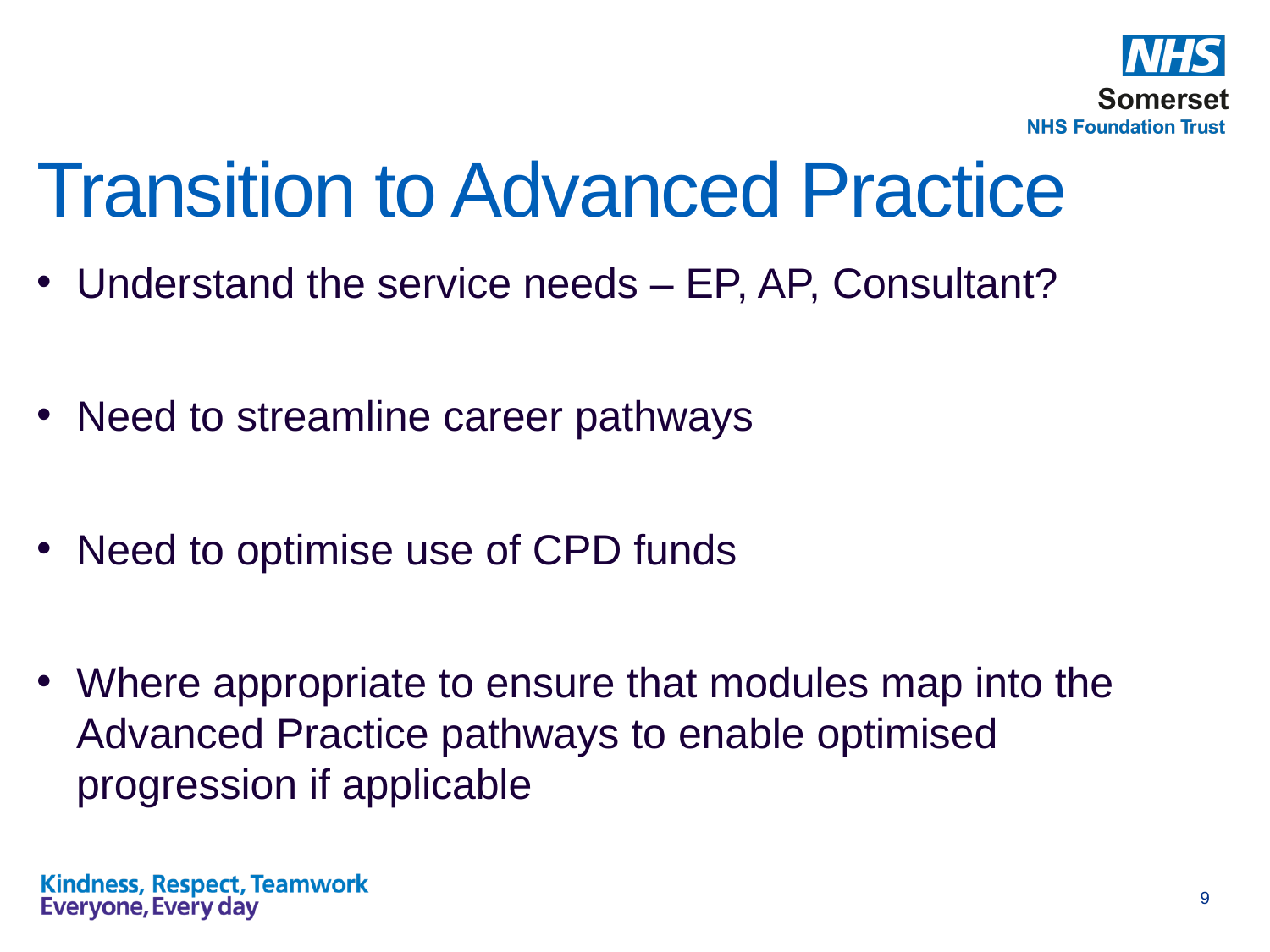

# Transition to Advanced Practice
Understand the service needs – EP, AP, Consultant?

Need to streamline career pathways

Need to optimise use of CPD funds

Where appropriate to ensure that modules map into the Advanced Practice pathways to enable optimised progression if applicable
9